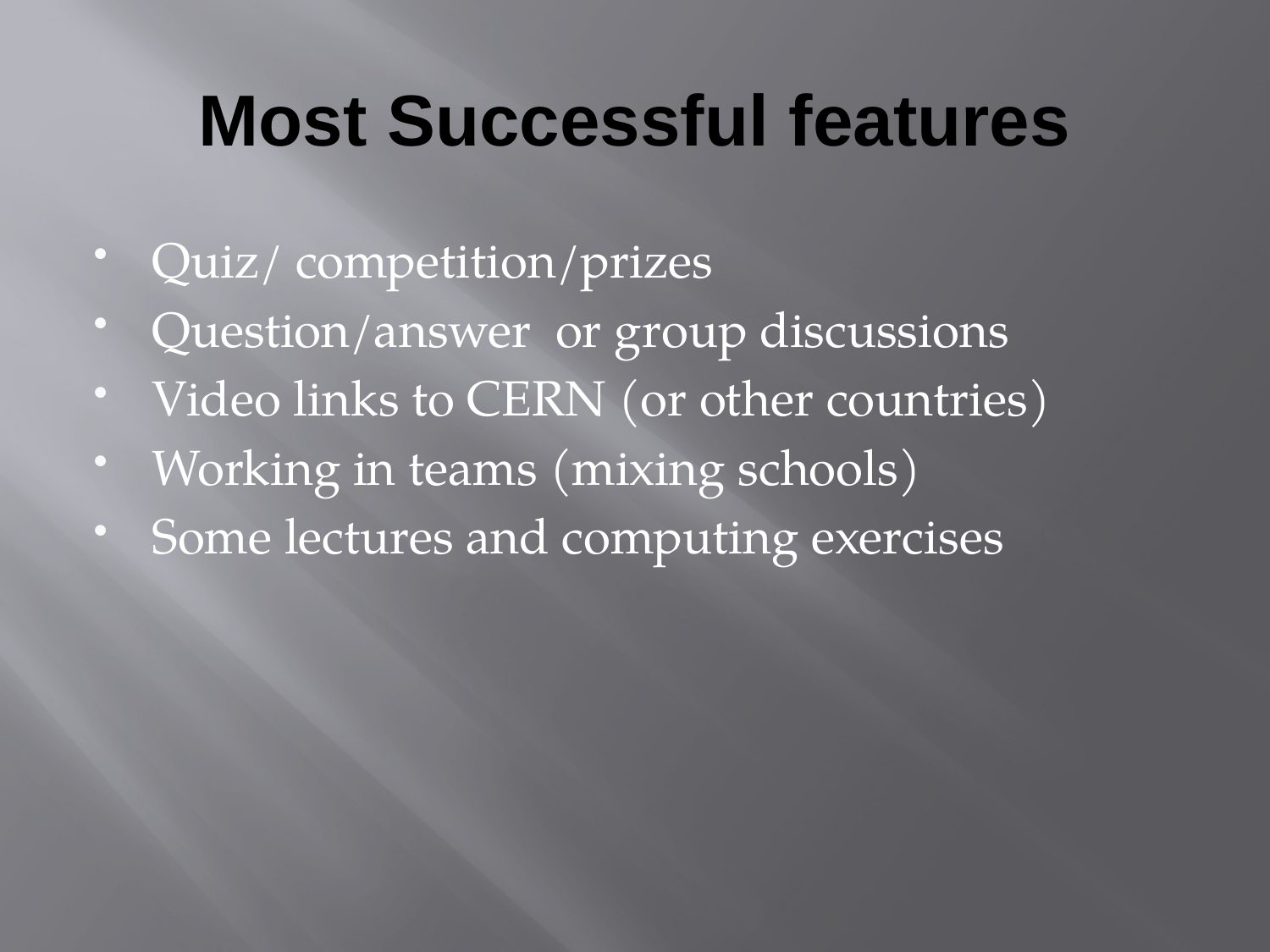

# Most Successful features
Quiz/ competition/prizes
Question/answer  or group discussions
Video links to CERN (or other countries)
Working in teams (mixing schools)
Some lectures and computing exercises